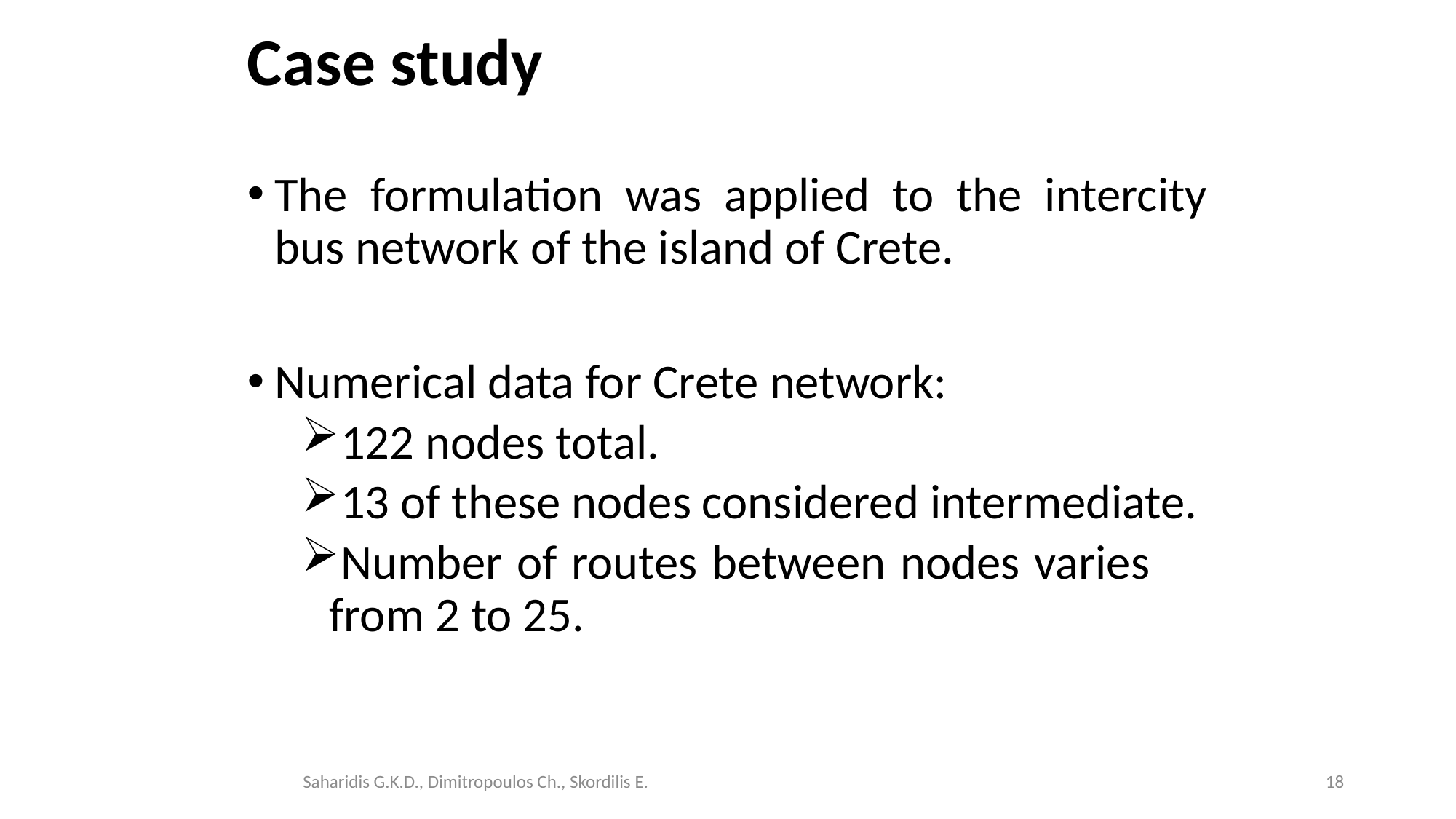

# Case study
The formulation was applied to the intercity bus network of the island of Crete.

Numerical data for Crete network:
122 nodes total.
13 of these nodes considered intermediate.
Number of routes between nodes varies     from 2 to 25.

18
Saharidis G.K.D., Dimitropoulos Ch., Skordilis E.